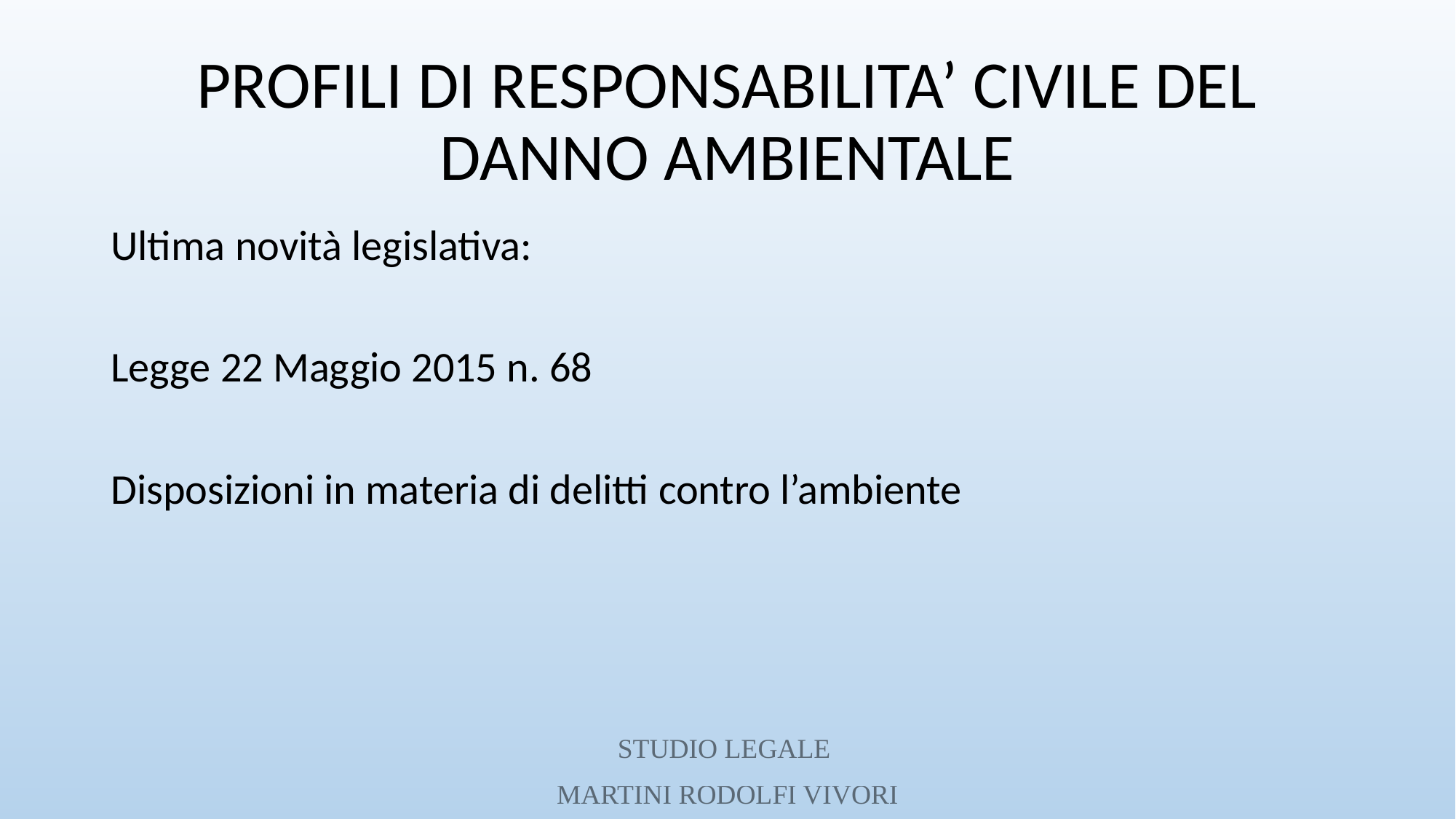

# PROFILI DI RESPONSABILITA’ CIVILE DEL DANNO AMBIENTALE
Ultima novità legislativa:

Legge 22 Maggio 2015 n. 68

Disposizioni in materia di delitti contro l’ambiente

STUDIO LEGALE
MARTINI RODOLFI VIVORI